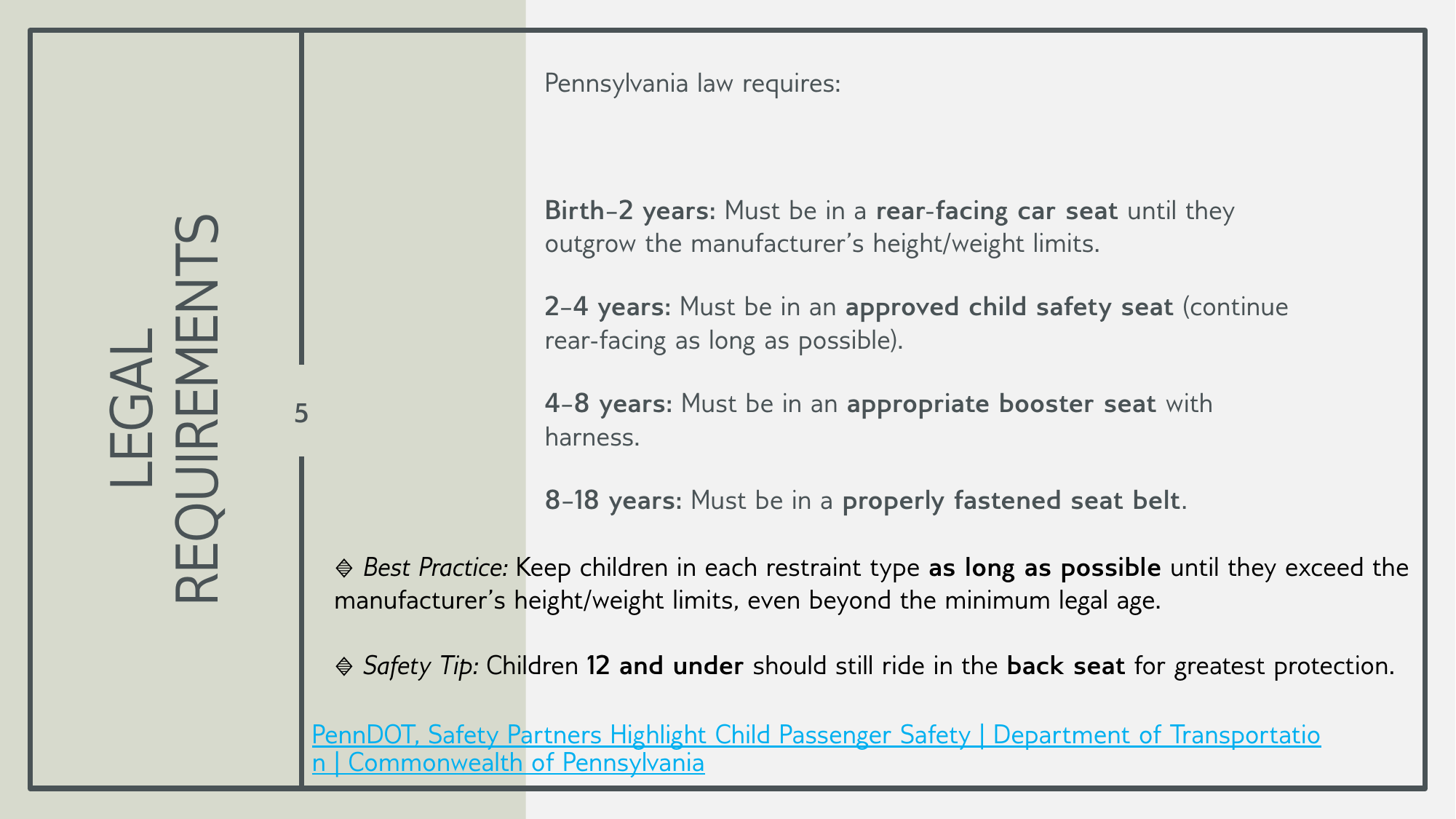

Pennsylvania law requires:

Birth–2 years: Must be in a rear-facing car seat until they outgrow the manufacturer’s height/weight limits.
2–4 years: Must be in an approved child safety seat (continue rear-facing as long as possible).
4–8 years: Must be in an appropriate booster seat with harness.
8–18 years: Must be in a properly fastened seat belt.

# Legal requirements
5
🔹 Best Practice: Keep children in each restraint type as long as possible until they exceed the manufacturer’s height/weight limits, even beyond the minimum legal age.

🔹 Safety Tip: Children 12 and under should still ride in the back seat for greatest protection.
PennDOT, Safety Partners Highlight Child Passenger Safety | Department of Transportation | Commonwealth of Pennsylvania